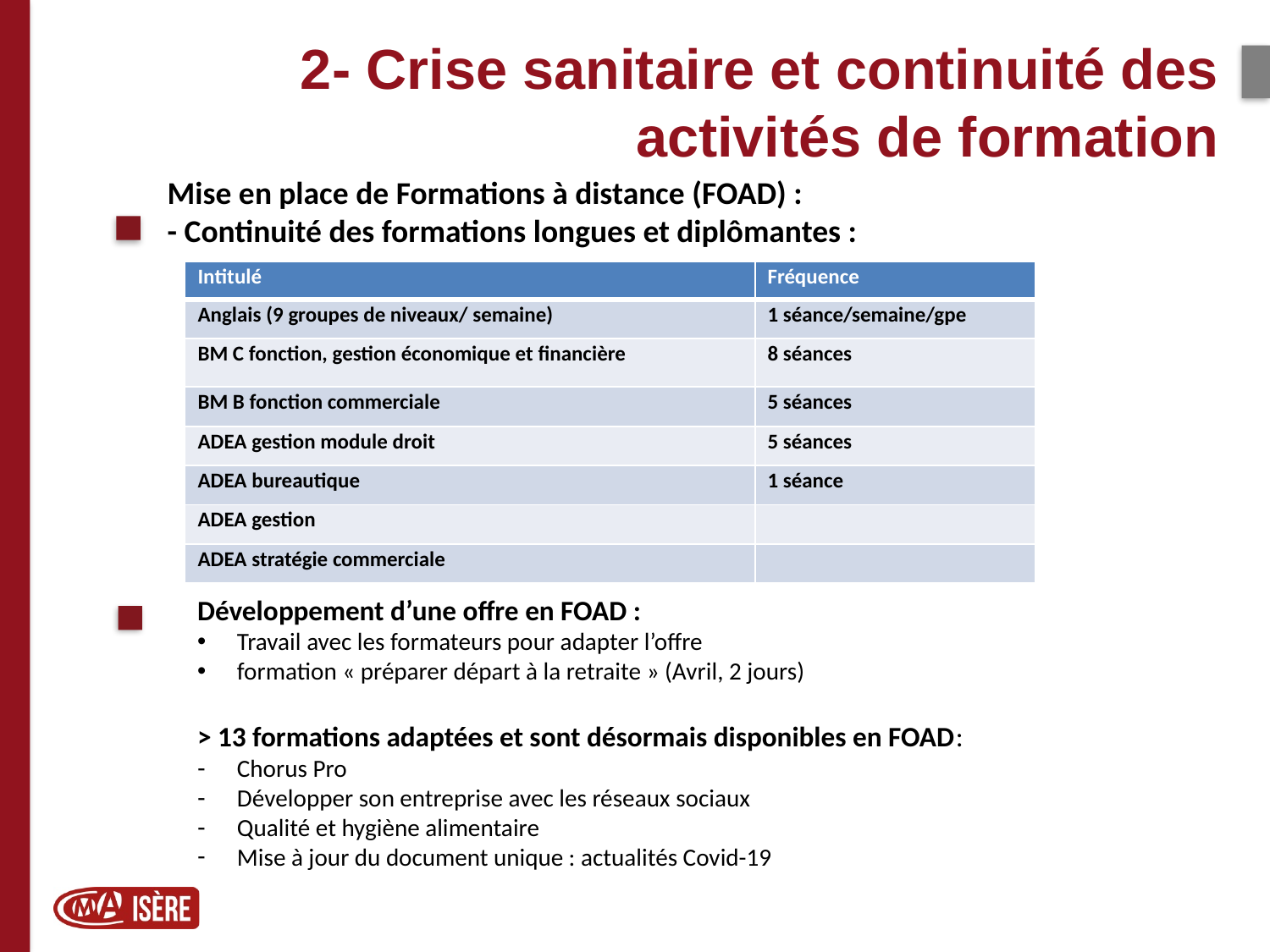

2- Crise sanitaire et continuité des activités de formation

Mise en place de Formations à distance (FOAD) :
- Continuité des formations longues et diplômantes :

| Intitulé | Fréquence |
| --- | --- |
| Anglais (9 groupes de niveaux/ semaine) | 1 séance/semaine/gpe |
| BM C fonction, gestion économique et financière | 8 séances |
| BM B fonction commerciale | 5 séances |
| ADEA gestion module droit | 5 séances |
| ADEA bureautique | 1 séance |
| ADEA gestion |  |
| ADEA stratégie commerciale |  |
Développement d’une offre en FOAD :
Travail avec les formateurs pour adapter l’offre
formation « préparer départ à la retraite » (Avril, 2 jours)

> 13 formations adaptées et sont désormais disponibles en FOAD:
Chorus Pro
Développer son entreprise avec les réseaux sociaux
Qualité et hygiène alimentaire
Mise à jour du document unique : actualités Covid-19